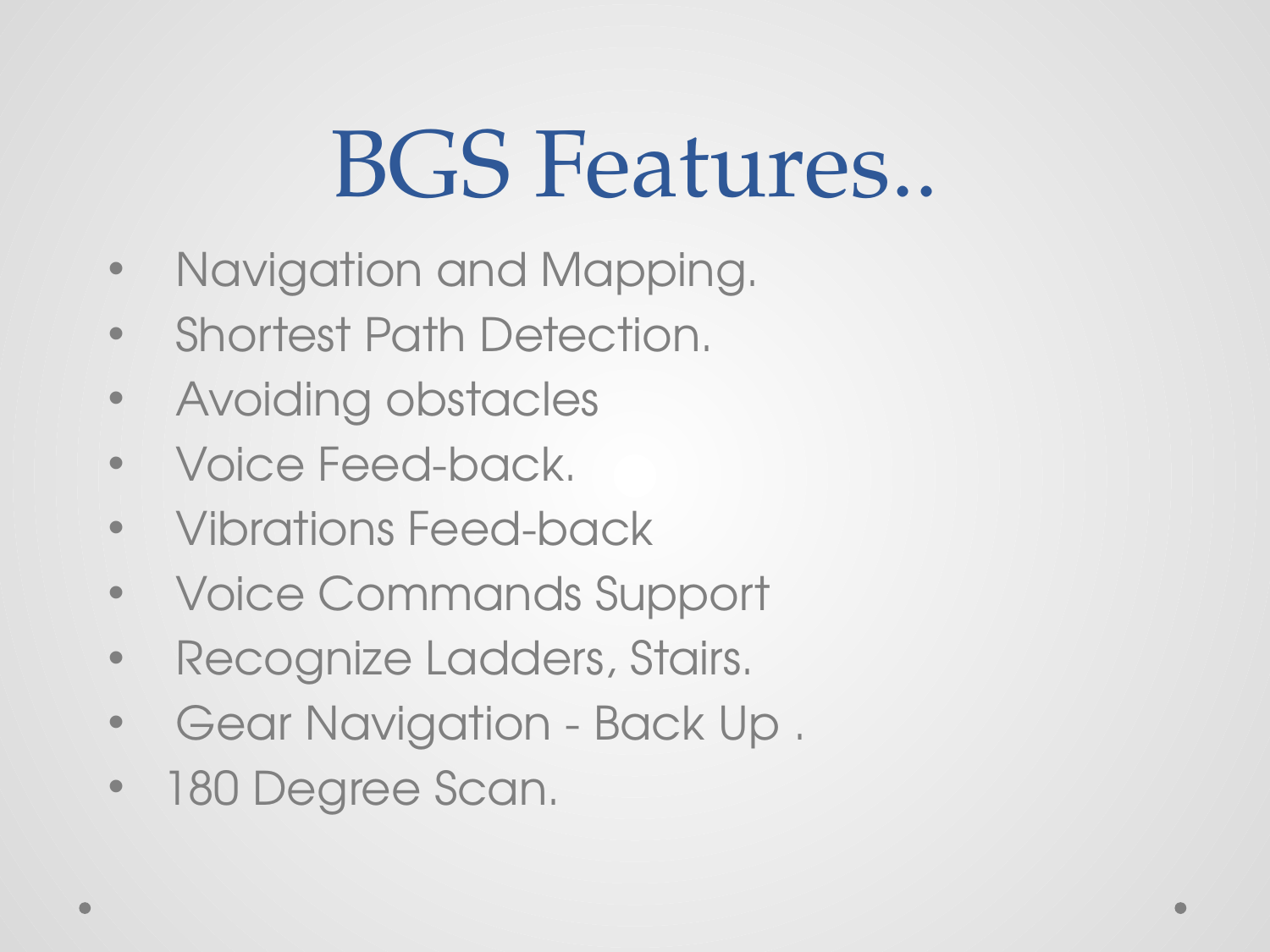

# BGS Features..

  Navigation and Mapping.
  Shortest Path Detection.
  Avoiding obstacles
  Voice Feed-back.
  Vibrations Feed-back
  Voice Commands Support
  Recognize Ladders, Stairs.
  Gear Navigation - Back Up .
 180 Degree Scan.